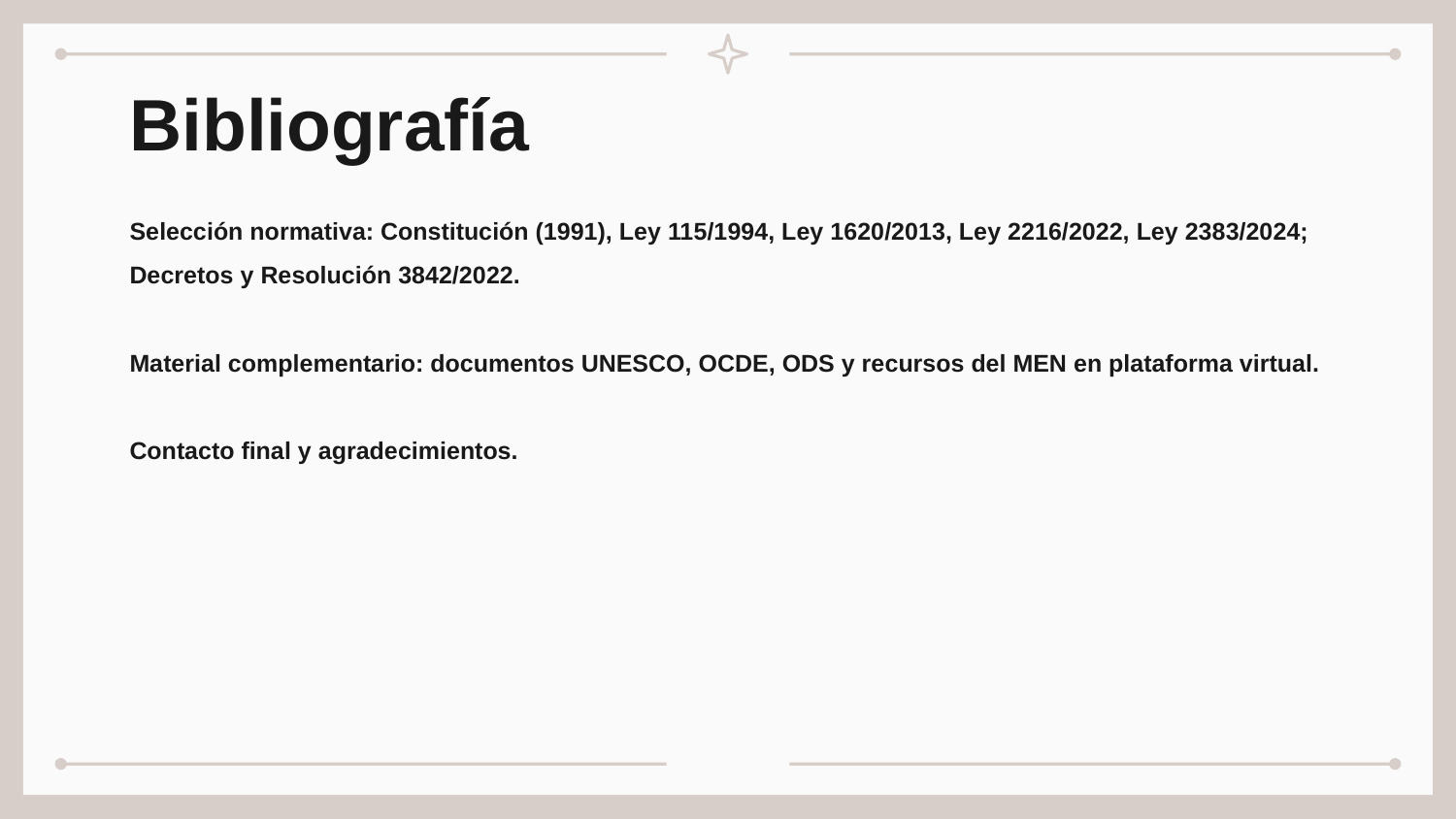

Bibliografía
Selección normativa: Constitución (1991), Ley 115/1994, Ley 1620/2013, Ley 2216/2022, Ley 2383/2024; Decretos y Resolución 3842/2022.

Material complementario: documentos UNESCO, OCDE, ODS y recursos del MEN en plataforma virtual.

Contacto final y agradecimientos.